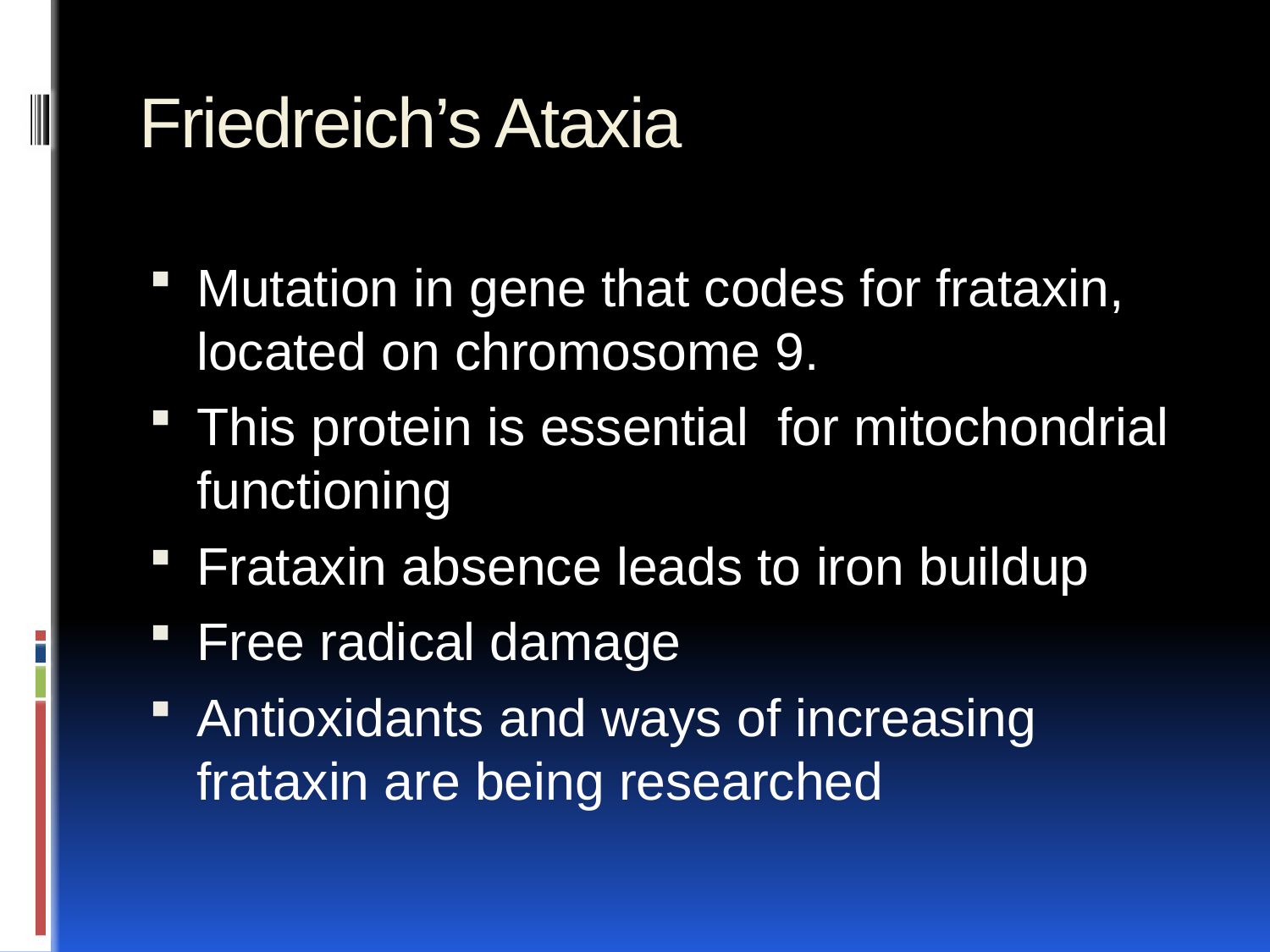

# Friedreich’s Ataxia
Mutation in gene that codes for frataxin, located on chromosome 9.
This protein is essential  for mitochondrial functioning
Frataxin absence leads to iron buildup
Free radical damage
Antioxidants and ways of increasing frataxin are being researched